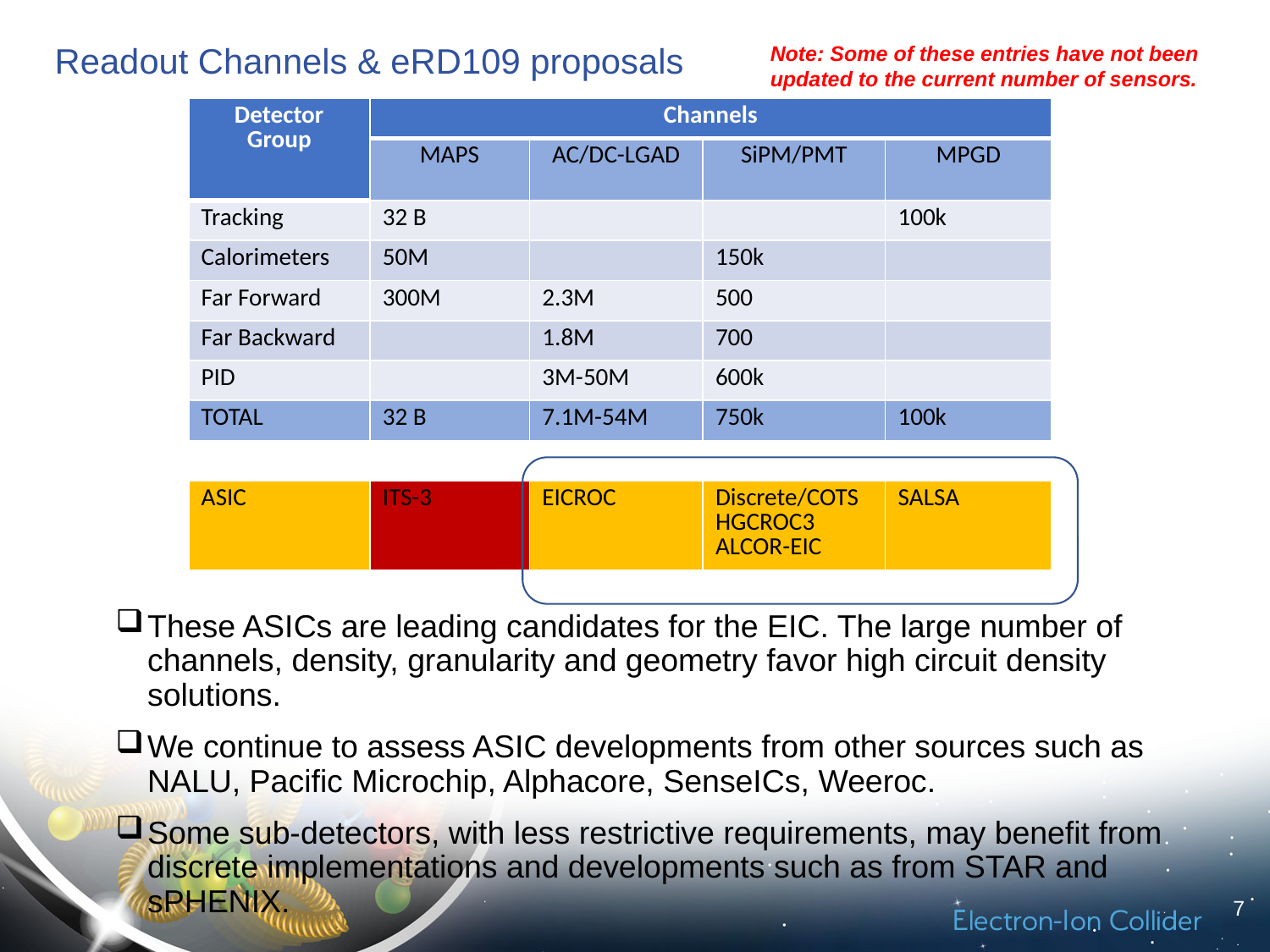

# Readout Channels & eRD109 proposals
Note: Some of these entries have not been updated to the current number of sensors.
| Detector Group | Channels | AC-LGAD | SiPM/PMT | MPGD |
| --- | --- | --- | --- | --- |
|  | MAPS | AC/DC-LGAD | SiPM/PMT | MPGD |
| Tracking | 32 B |  |  | 100k |
| Calorimeters | 50M |  | 150k |  |
| Far Forward | 300M | 2.3M | 500 |  |
| Far Backward |  | 1.8M | 700 |  |
| PID |  | 3M-50M | 600k |  |
| TOTAL | 32 B | 7.1M-54M | 750k | 100k |
|  |  |  |  |  |
| ASIC | ITS-3 | EICROC | Discrete/COTS HGCROC3 ALCOR-EIC | SALSA |

These ASICs are leading candidates for the EIC. The large number of channels, density, granularity and geometry favor high circuit density solutions.
We continue to assess ASIC developments from other sources such as NALU, Pacific Microchip, Alphacore, SenseICs, Weeroc.
Some sub-detectors, with less restrictive requirements, may benefit from discrete implementations and developments such as from STAR and sPHENIX.
7